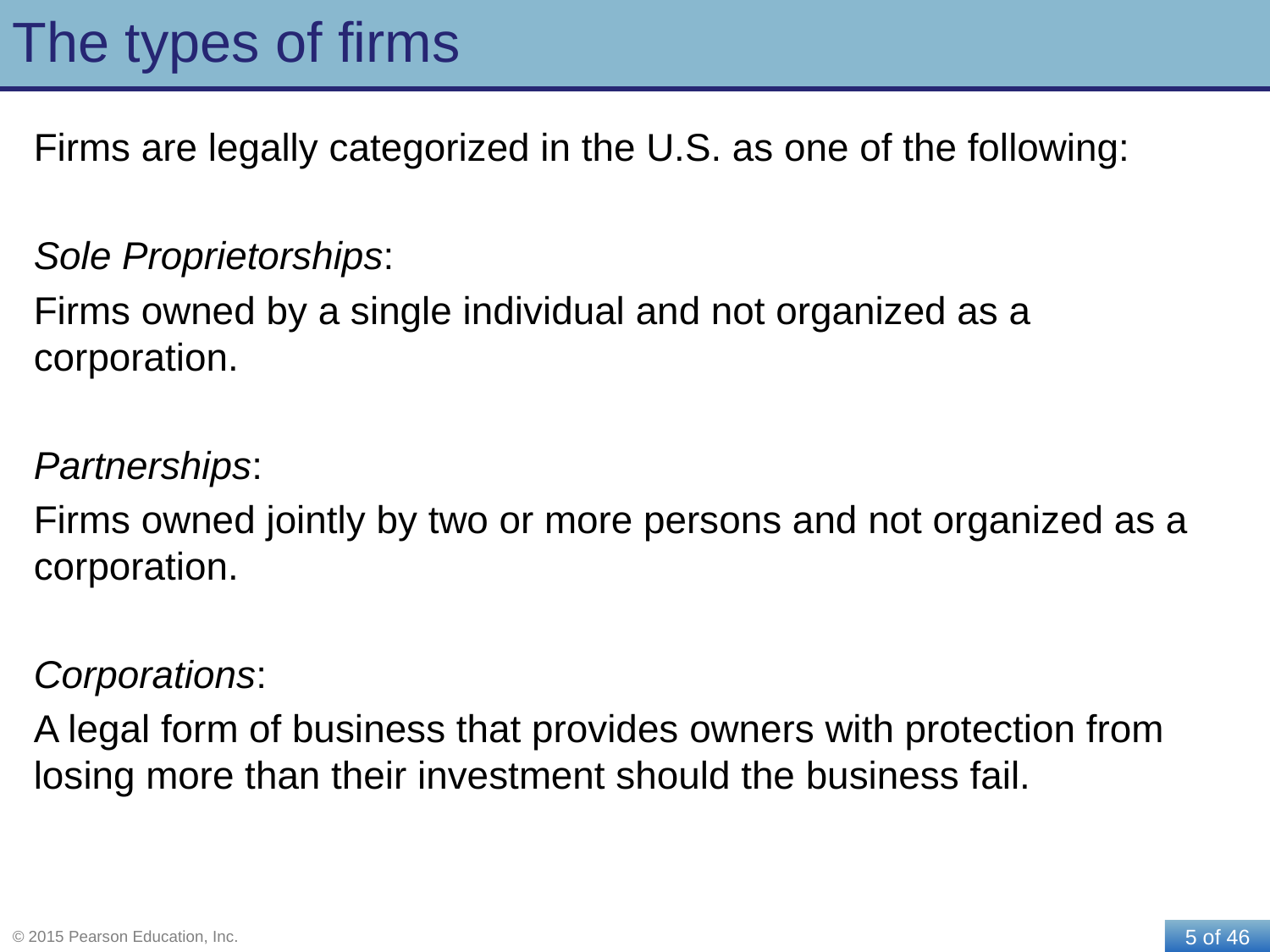

# The types of firms
Firms are legally categorized in the U.S. as one of the following:

Sole Proprietorships:
Firms owned by a single individual and not organized as a corporation.

Partnerships:
Firms owned jointly by two or more persons and not organized as a corporation.

Corporations:
A legal form of business that provides owners with protection from losing more than their investment should the business fail.